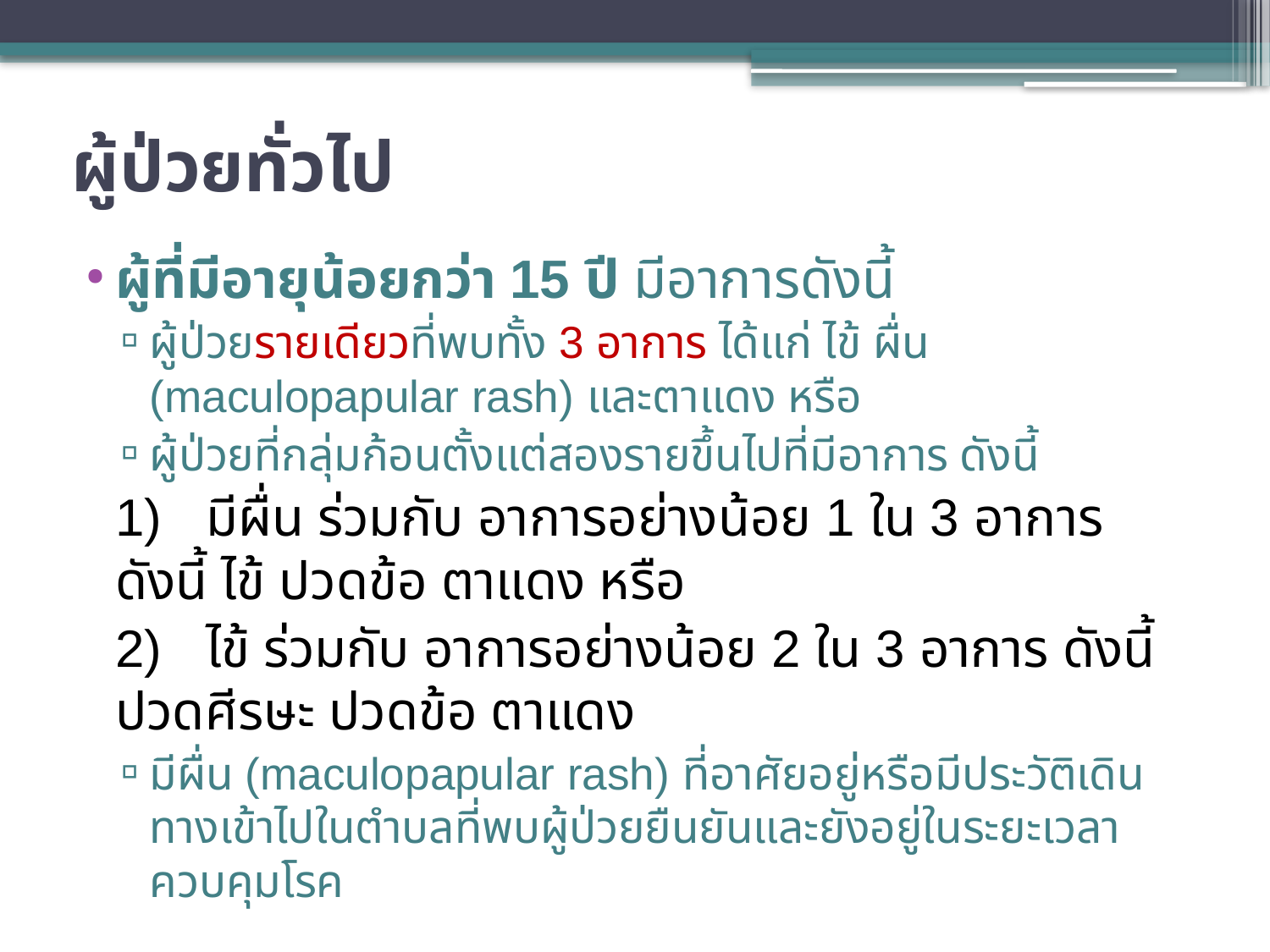

# ผู้ป่วยทั่วไป
ผู้ที่มีอายุน้อยกว่า 15 ปี มีอาการดังนี้
ผู้ป่วยรายเดียวที่พบทั้ง 3 อาการ ได้แก่ ไข้ ผื่น (maculopapular rash) และตาแดง หรือ
ผู้ป่วยที่กลุ่มก้อนตั้งแต่สองรายขึ้นไปที่มีอาการ ดังนี้
		1)   มีผื่น ร่วมกับ อาการอย่างน้อย 1 ใน 3 อาการ ดังนี้ ไข้ ปวดข้อ ตาแดง หรือ
		2)   ไข้ ร่วมกับ อาการอย่างน้อย 2 ใน 3 อาการ ดังนี้ ปวดศีรษะ ปวดข้อ ตาแดง
มีผื่น (maculopapular rash) ที่อาศัยอยู่หรือมีประวัติเดินทางเข้าไปในตำบลที่พบผู้ป่วยยืนยันและยังอยู่ในระยะเวลาควบคุมโรค